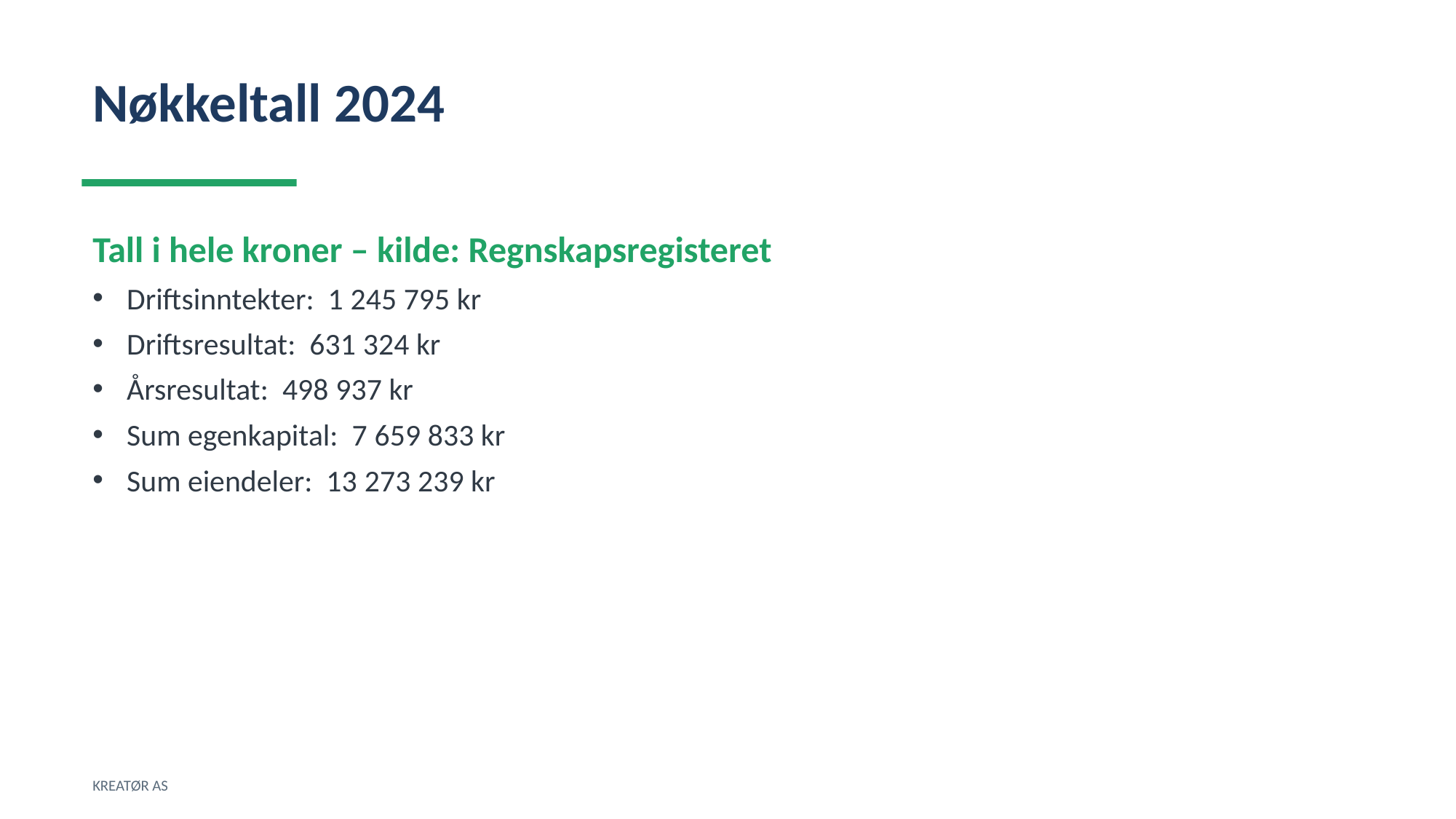

Nøkkeltall 2024

Tall i hele kroner – kilde: Regnskapsregisteret
Driftsinntekter:  1 245 795 kr
Driftsresultat:  631 324 kr
Årsresultat:  498 937 kr
Sum egenkapital:  7 659 833 kr
Sum eiendeler:  13 273 239 kr
KREATØR AS